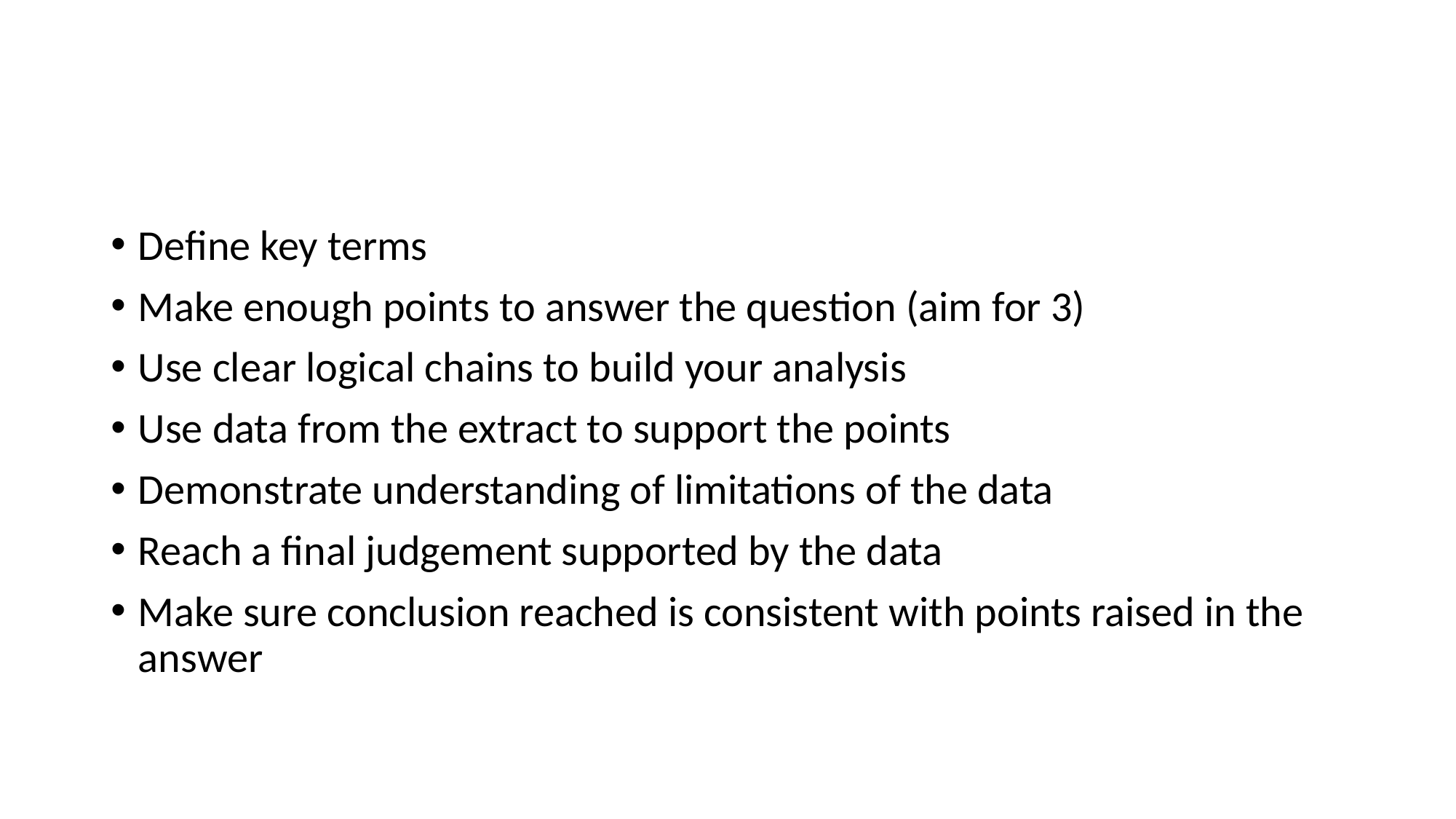

#
Define key terms
Make enough points to answer the question (aim for 3)
Use clear logical chains to build your analysis
Use data from the extract to support the points
Demonstrate understanding of limitations of the data
Reach a final judgement supported by the data
Make sure conclusion reached is consistent with points raised in the answer